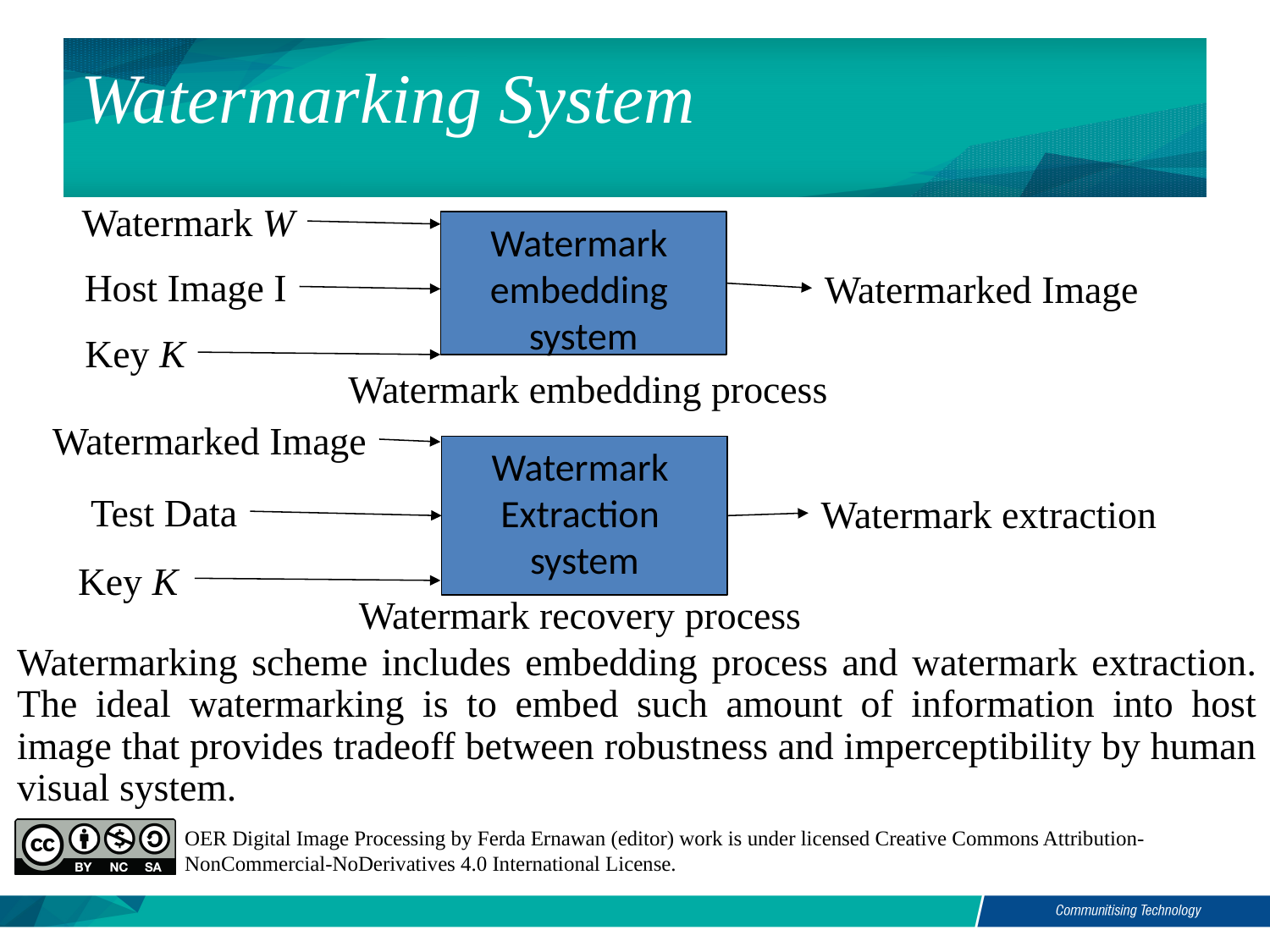

Watermarking System
Watermark W
Watermark
embedding
system
Host Image I
Watermarked Image
Key K
Watermark embedding process
Watermarked Image
Watermark
Extraction
system
Test Data
Watermark extraction
Key K
Watermark recovery process
Watermarking scheme includes embedding process and watermark extraction. The ideal watermarking is to embed such amount of information into host image that provides tradeoff between robustness and imperceptibility by human visual system.